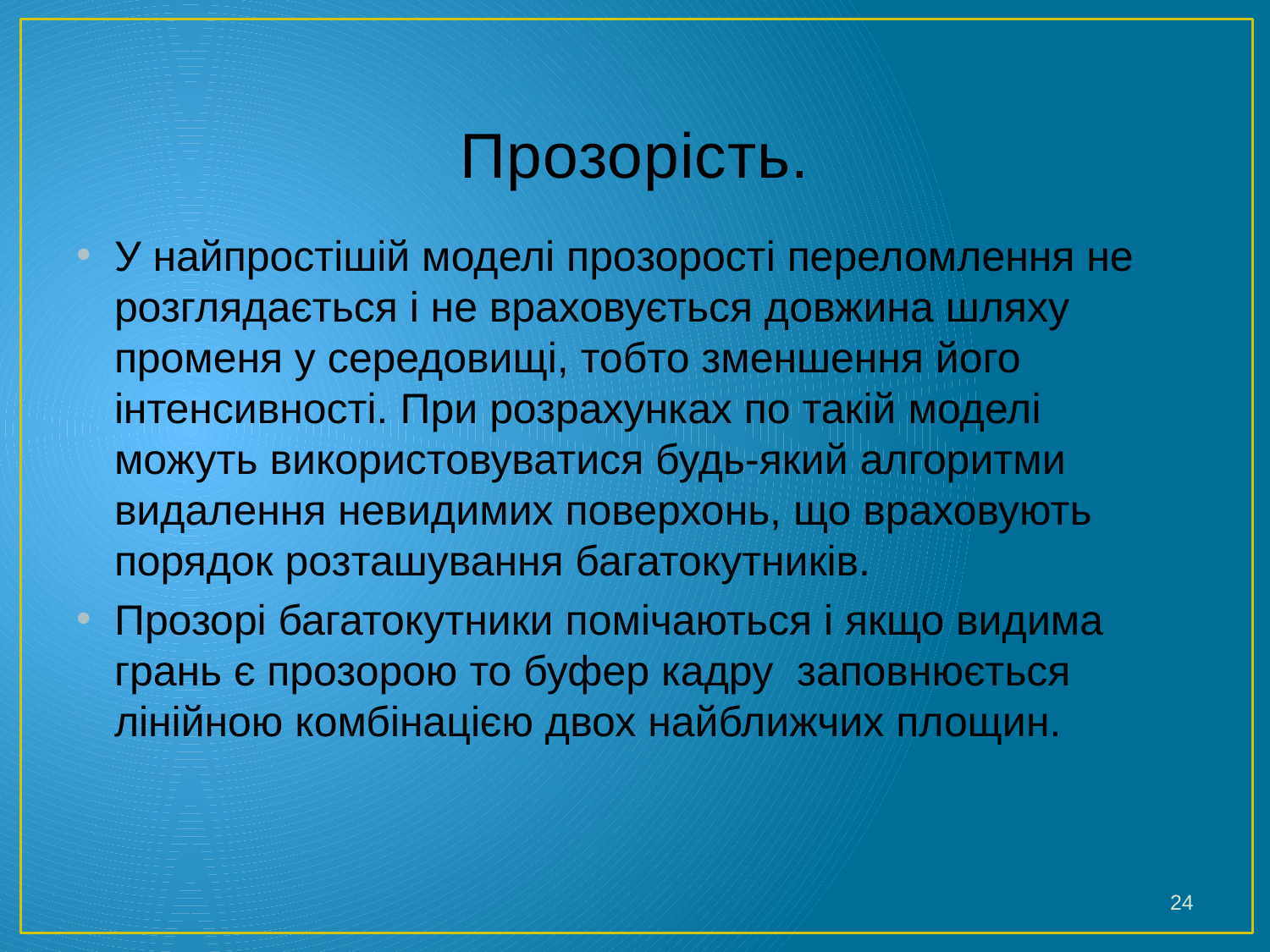

# Прозорість.
У найпростішій моделі прозорості переломлення не розглядається і не враховується довжина шляху променя у середовищі, тобто зменшення його інтенсивності. При розрахунках по такій моделі можуть використовуватися будь-який алгоритми видалення невидимих поверхонь, що враховують порядок розташування багатокутників.
Прозорі багатокутники помічаються і якщо видима грань є прозорою то буфер кадру  заповнюється лінійною комбінацією двох найближчих площин.
24